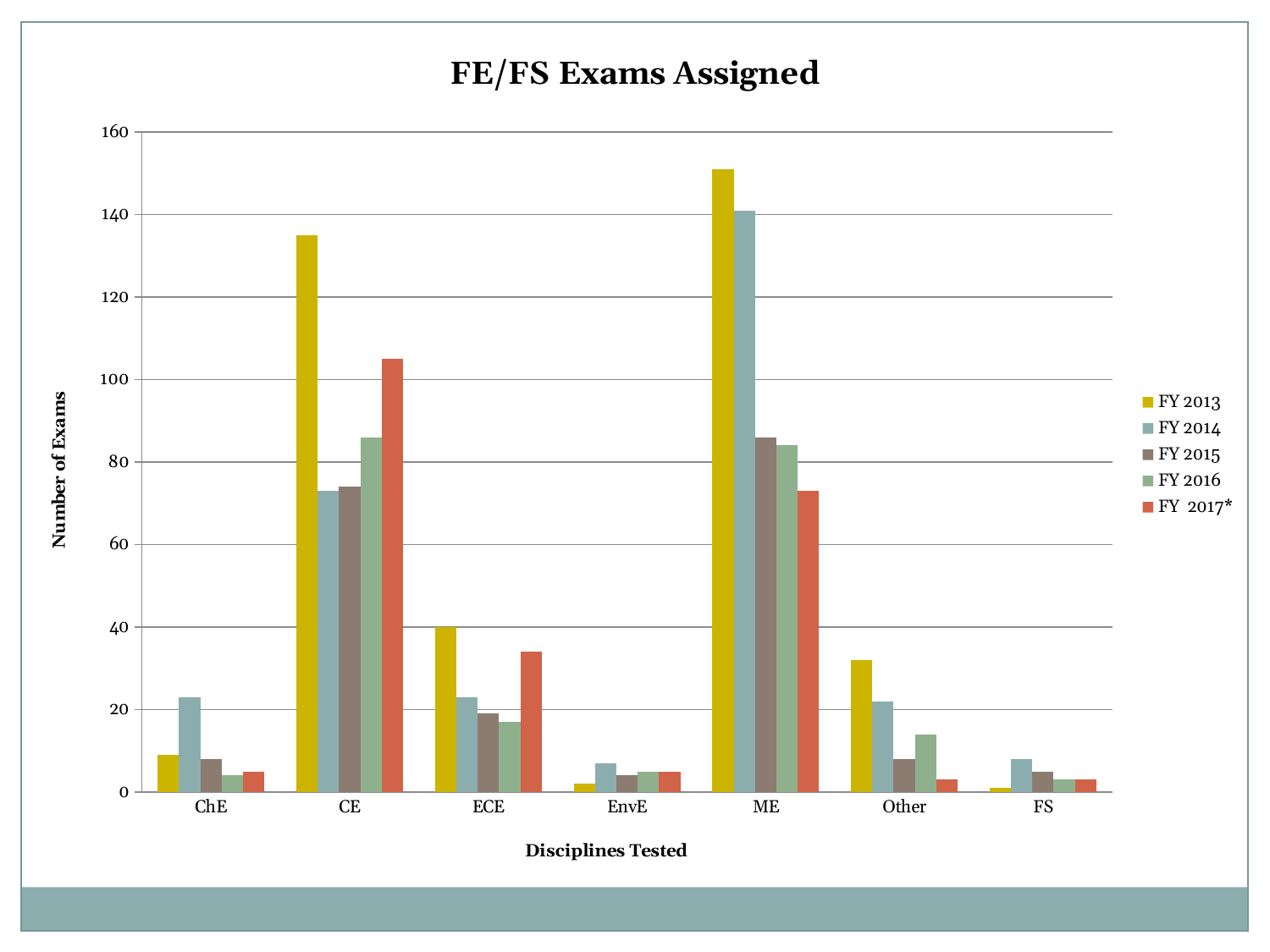

### Chart: FE/FS Exams Assigned

| Category | FY 2013 | FY 2014 | FY 2015 | FY 2016 | FY  2017* |
|---|---|---|---|---|---|
| ChE | 9.0 | 23.0 | 8.0 | 4.0 | 5.0 |
| CE | 135.0 | 73.0 | 74.0 | 86.0 | 105.0 |
| ECE | 40.0 | 23.0 | 19.0 | 17.0 | 34.0 |
| EnvE | 2.0 | 7.0 | 4.0 | 5.0 | 5.0 |
| ME | 151.0 | 141.0 | 86.0 | 84.0 | 73.0 |
| Other | 32.0 | 22.0 | 8.0 | 14.0 | 3.0 |
| FS | 1.0 | 8.0 | 5.0 | 3.0 | 3.0 |